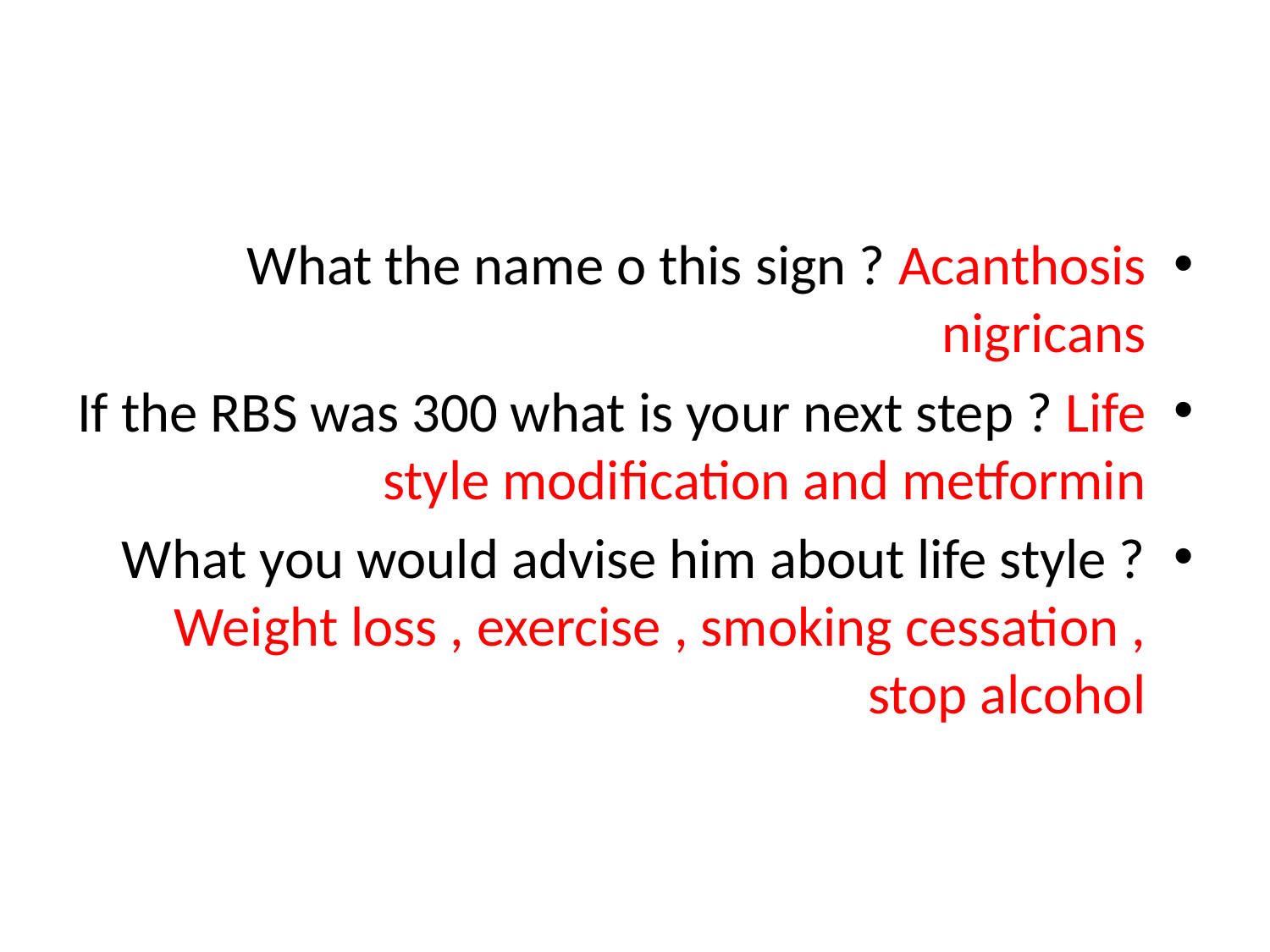

#
What the name o this sign ? Acanthosis nigricans
If the RBS was 300 what is your next step ? Life style modification and metformin
What you would advise him about life style ? Weight loss , exercise , smoking cessation , stop alcohol